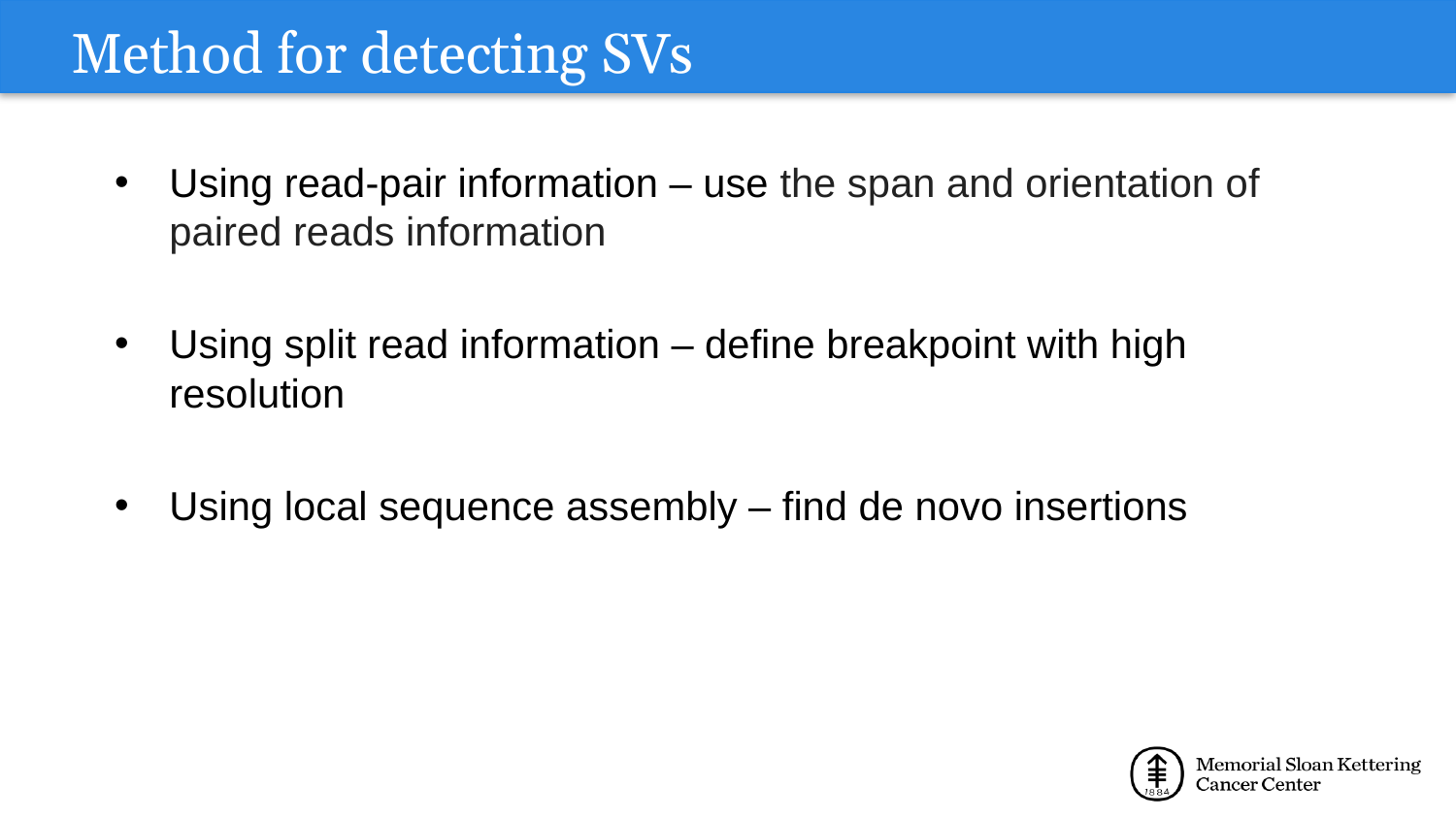

# Method for detecting SVs
Using read-pair information – use the span and orientation of paired reads information

Using split read information – define breakpoint with high resolution

Using local sequence assembly – find de novo insertions